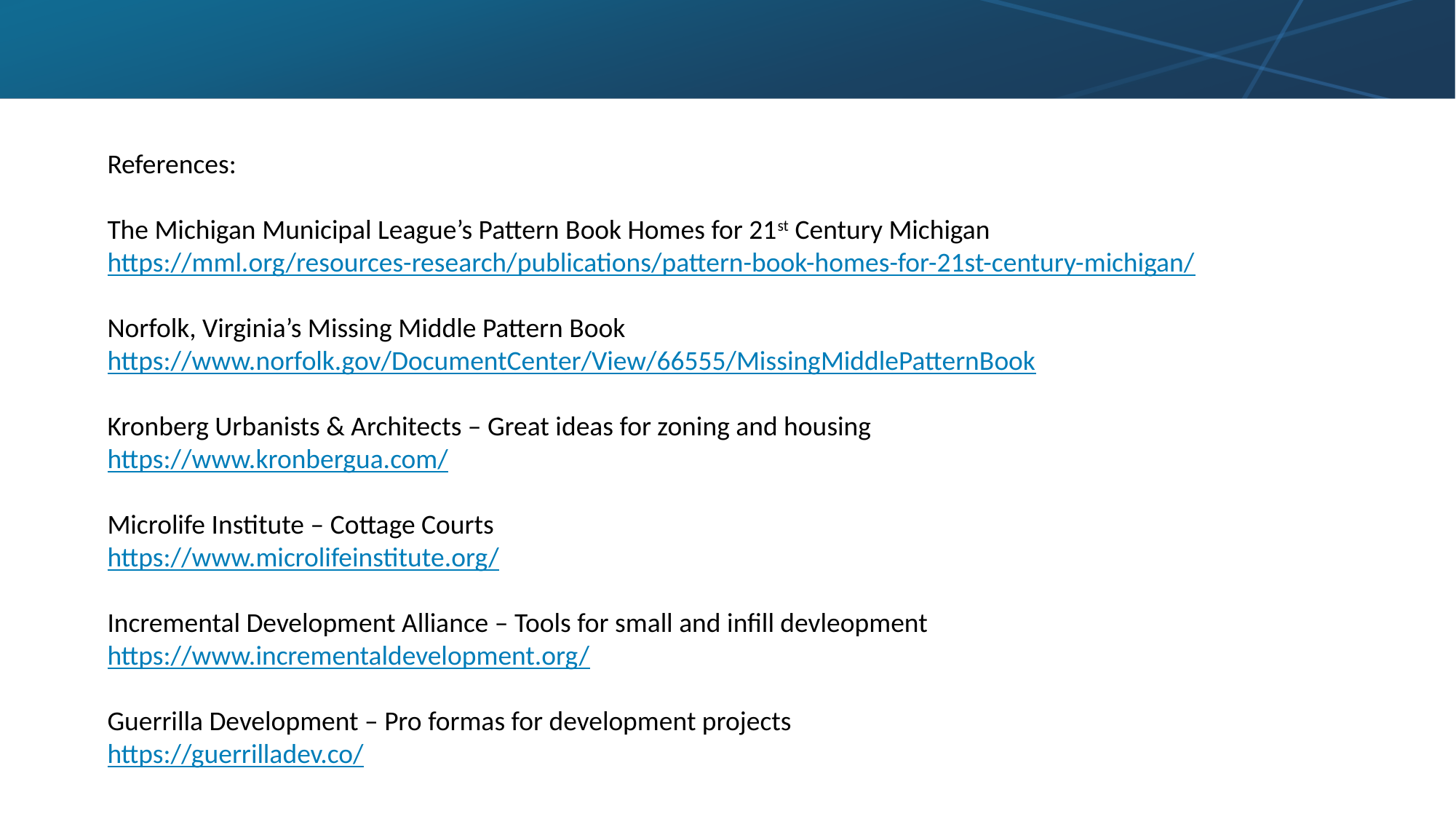

References:

The Michigan Municipal League’s Pattern Book Homes for 21st Century Michigan
https://mml.org/resources-research/publications/pattern-book-homes-for-21st-century-michigan/

Norfolk, Virginia’s Missing Middle Pattern Book
https://www.norfolk.gov/DocumentCenter/View/66555/MissingMiddlePatternBook

Kronberg Urbanists & Architects – Great ideas for zoning and housing
https://www.kronbergua.com/

Microlife Institute – Cottage Courts
https://www.microlifeinstitute.org/

Incremental Development Alliance – Tools for small and infill devleopment
https://www.incrementaldevelopment.org/

Guerrilla Development – Pro formas for development projects
https://guerrilladev.co/